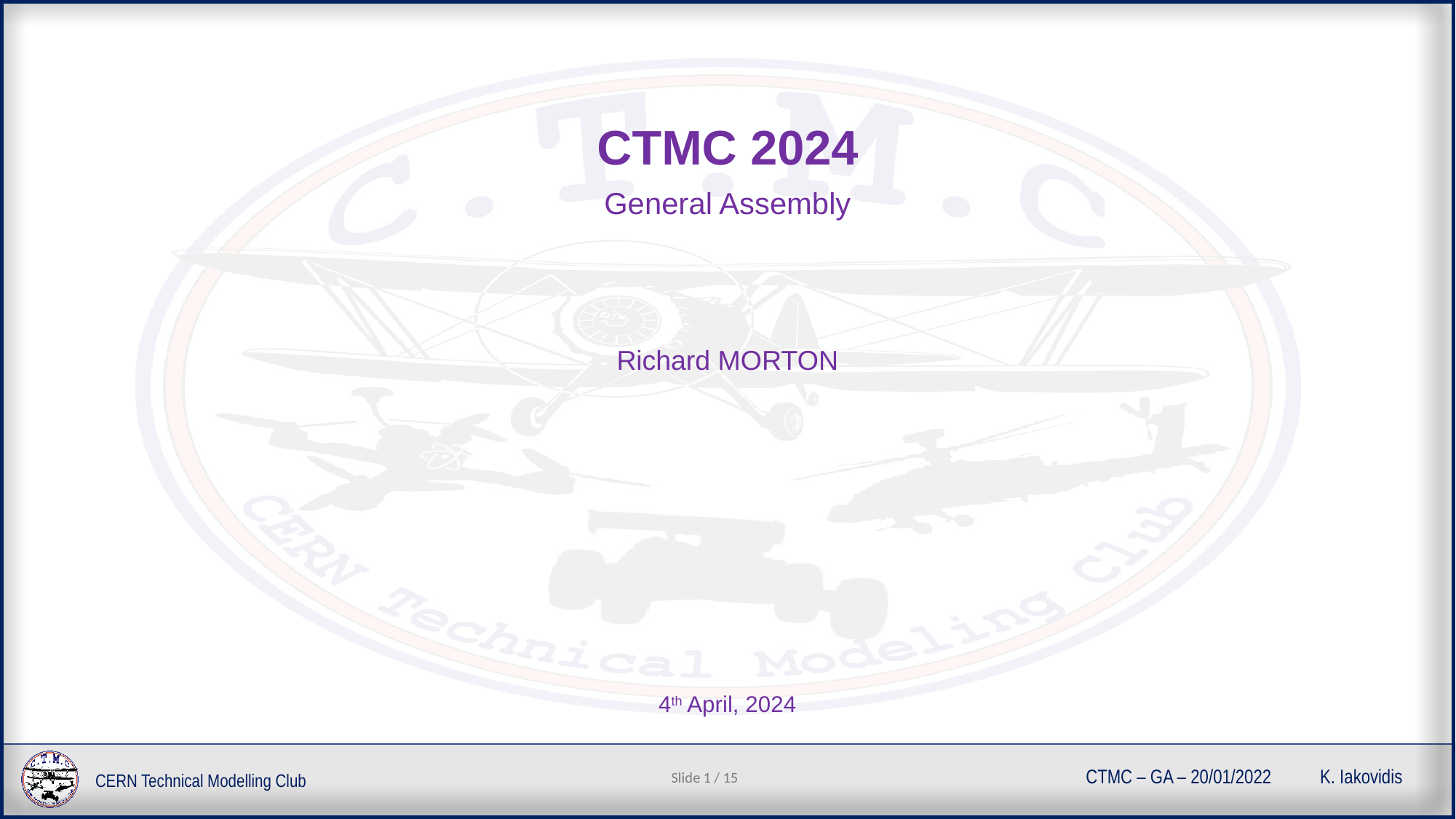

CTMC 2024
General Assembly
Richard MORTON
4th April, 2024